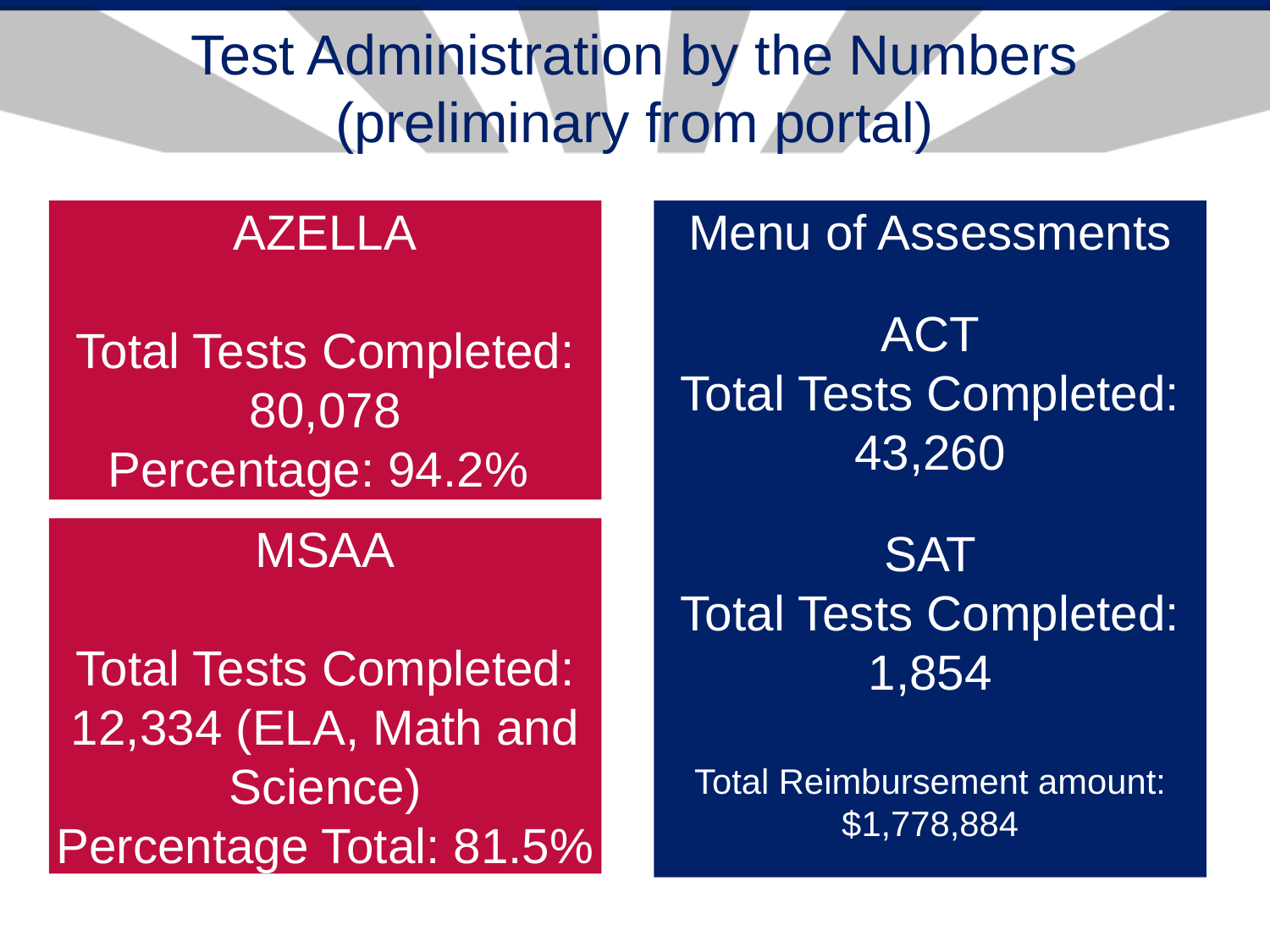

# Test Administration by the Numbers (preliminary from portal)
AZELLA

Total Tests Completed:
80,078
Percentage: 94.2%
Menu of Assessments

ACT
Total Tests Completed:
43,260

SAT
Total Tests Completed:
1,854

Total Reimbursement amount:
$1,778,884
MSAA

Total Tests Completed:
12,334 (ELA, Math and Science)
Percentage Total: 81.5%